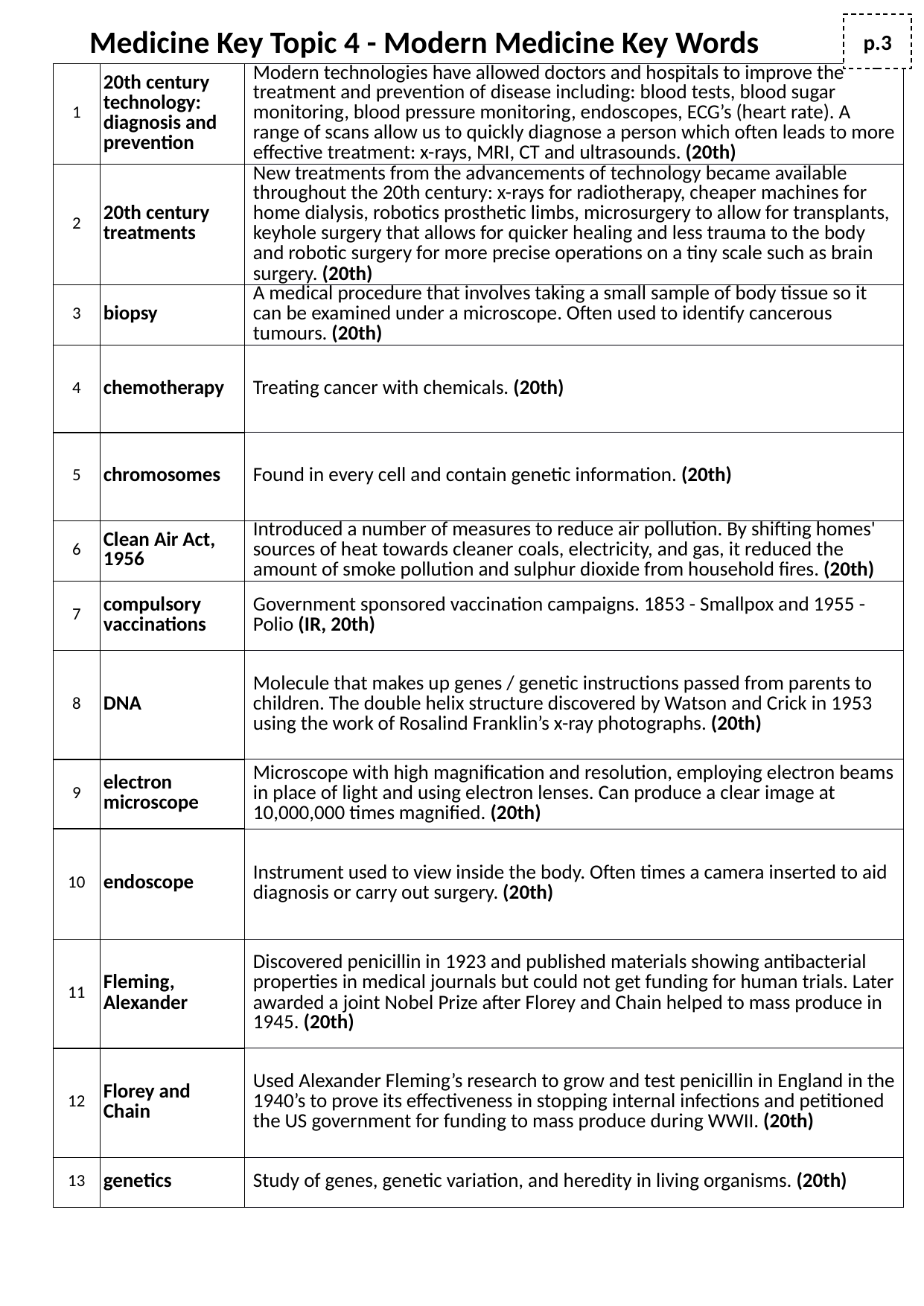

p.3
# Medicine Key Topic 4 - Modern Medicine Key Words
| 1 | 20th century technology: diagnosis and prevention | Modern technologies have allowed doctors and hospitals to improve the treatment and prevention of disease including: blood tests, blood sugar monitoring, blood pressure monitoring, endoscopes, ECG’s (heart rate). A range of scans allow us to quickly diagnose a person which often leads to more effective treatment: x-rays, MRI, CT and ultrasounds. (20th) |
| --- | --- | --- |
| 2 | 20th century treatments | New treatments from the advancements of technology became available throughout the 20th century: x-rays for radiotherapy, cheaper machines for home dialysis, robotics prosthetic limbs, microsurgery to allow for transplants, keyhole surgery that allows for quicker healing and less trauma to the body and robotic surgery for more precise operations on a tiny scale such as brain surgery. (20th) |
| 3 | biopsy | A medical procedure that involves taking a small sample of body tissue so it can be examined under a microscope. Often used to identify cancerous tumours. (20th) |
| 4 | chemotherapy | Treating cancer with chemicals. (20th) |
| 5 | chromosomes | Found in every cell and contain genetic information. (20th) |
| 6 | Clean Air Act, 1956 | Introduced a number of measures to reduce air pollution. By shifting homes' sources of heat towards cleaner coals, electricity, and gas, it reduced the amount of smoke pollution and sulphur dioxide from household fires. (20th) |
| 7 | compulsory vaccinations | Government sponsored vaccination campaigns. 1853 - Smallpox and 1955 - Polio (IR, 20th) |
| 8 | DNA | Molecule that makes up genes / genetic instructions passed from parents to children. The double helix structure discovered by Watson and Crick in 1953 using the work of Rosalind Franklin’s x-ray photographs. (20th) |
| 9 | electron microscope | Microscope with high magnification and resolution, employing electron beams in place of light and using electron lenses. Can produce a clear image at 10,000,000 times magnified. (20th) |
| 10 | endoscope | Instrument used to view inside the body. Often times a camera inserted to aid diagnosis or carry out surgery. (20th) |
| 11 | Fleming, Alexander | Discovered penicillin in 1923 and published materials showing antibacterial properties in medical journals but could not get funding for human trials. Later awarded a joint Nobel Prize after Florey and Chain helped to mass produce in 1945. (20th) |
| 12 | Florey and Chain | Used Alexander Fleming’s research to grow and test penicillin in England in the 1940’s to prove its effectiveness in stopping internal infections and petitioned the US government for funding to mass produce during WWII. (20th) |
| 13 | genetics | Study of genes, genetic variation, and heredity in living organisms. (20th) |